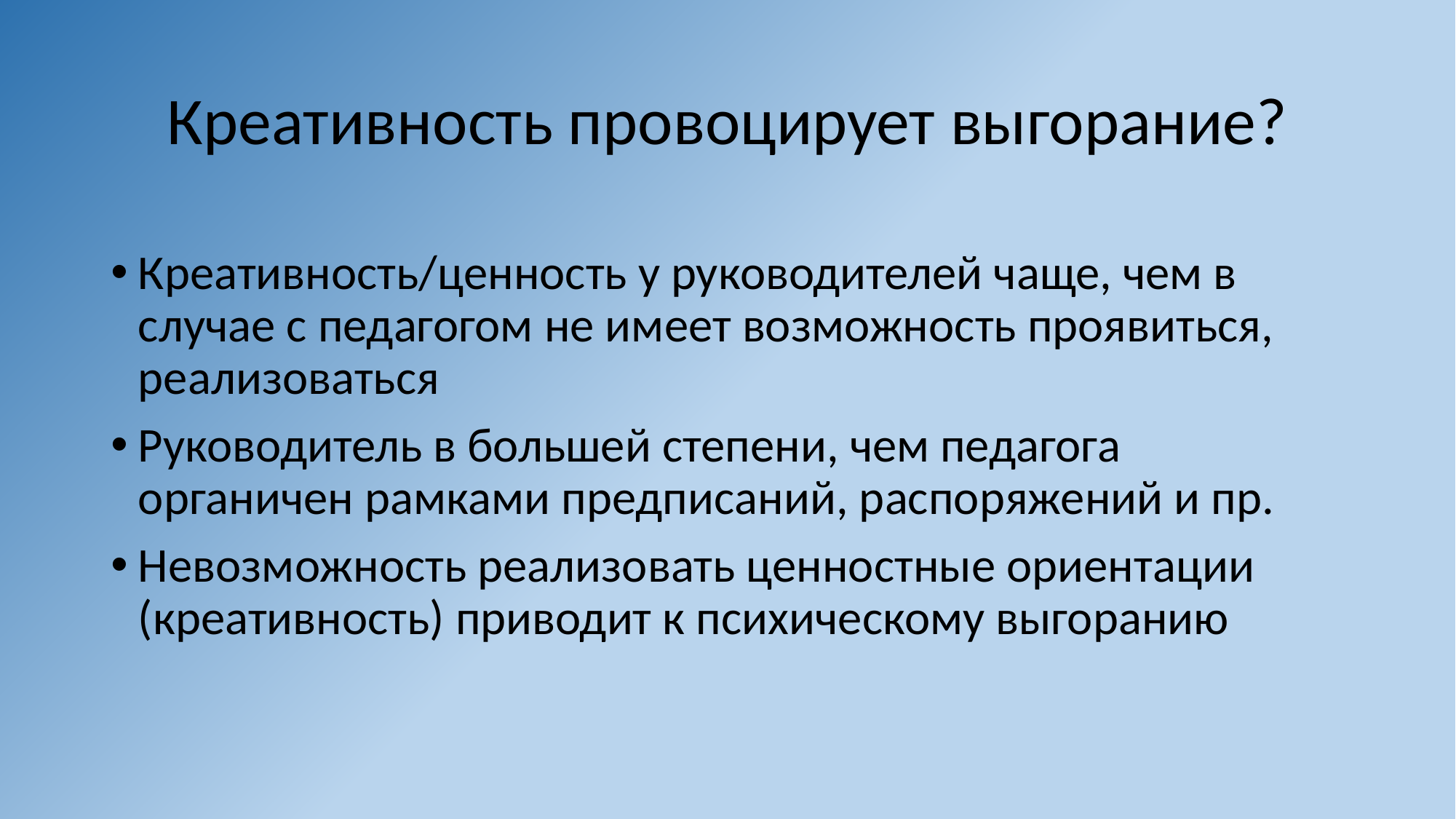

# Креативность провоцирует выгорание?
Креативность/ценность у руководителей чаще, чем в случае с педагогом не имеет возможность проявиться, реализоваться
Руководитель в большей степени, чем педагога органичен рамками предписаний, распоряжений и пр.
Невозможность реализовать ценностные ориентации (креативность) приводит к психическому выгоранию